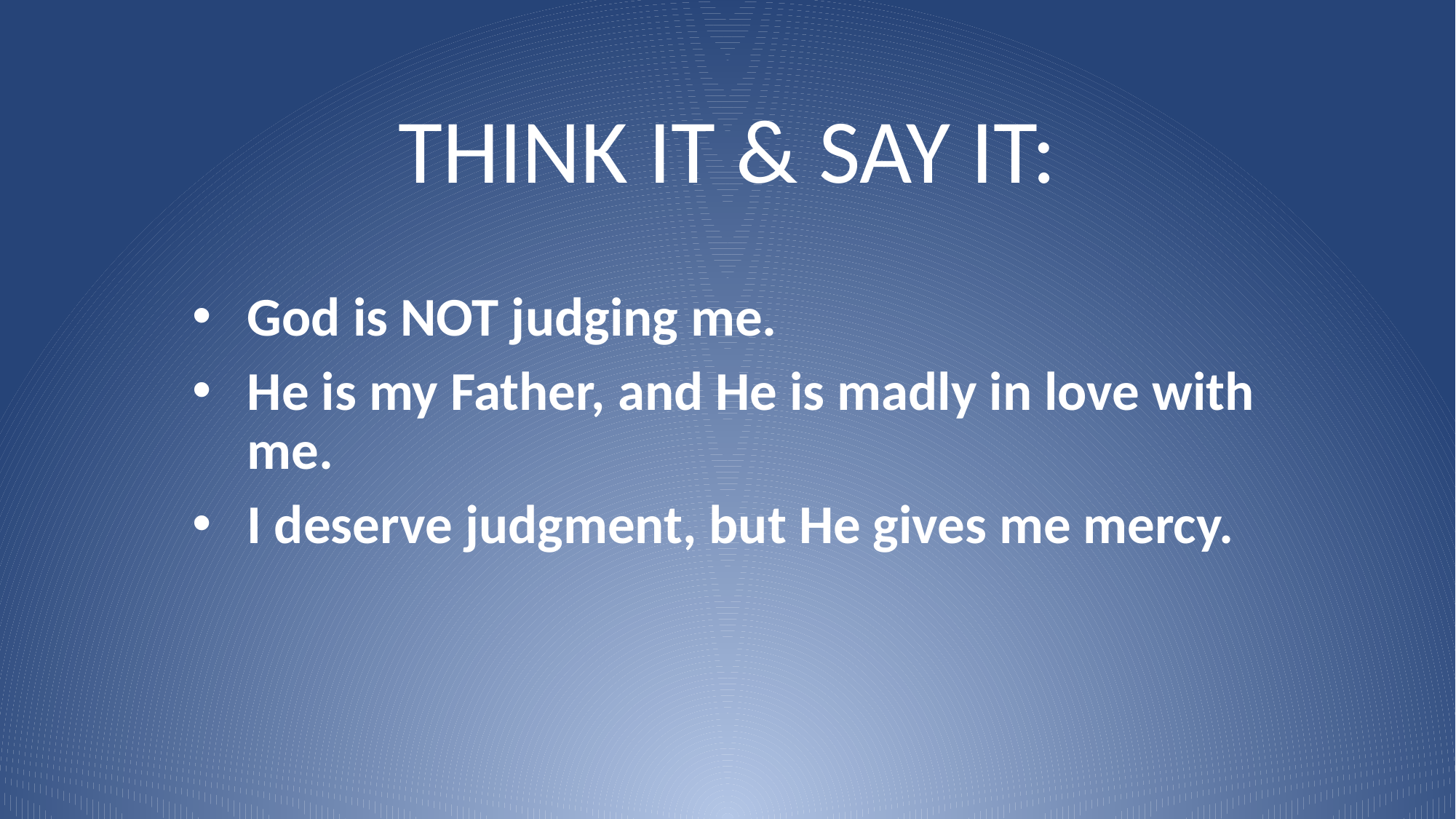

# THINK IT & SAY IT:
God is NOT judging me.
He is my Father, and He is madly in love with me.
I deserve judgment, but He gives me mercy.